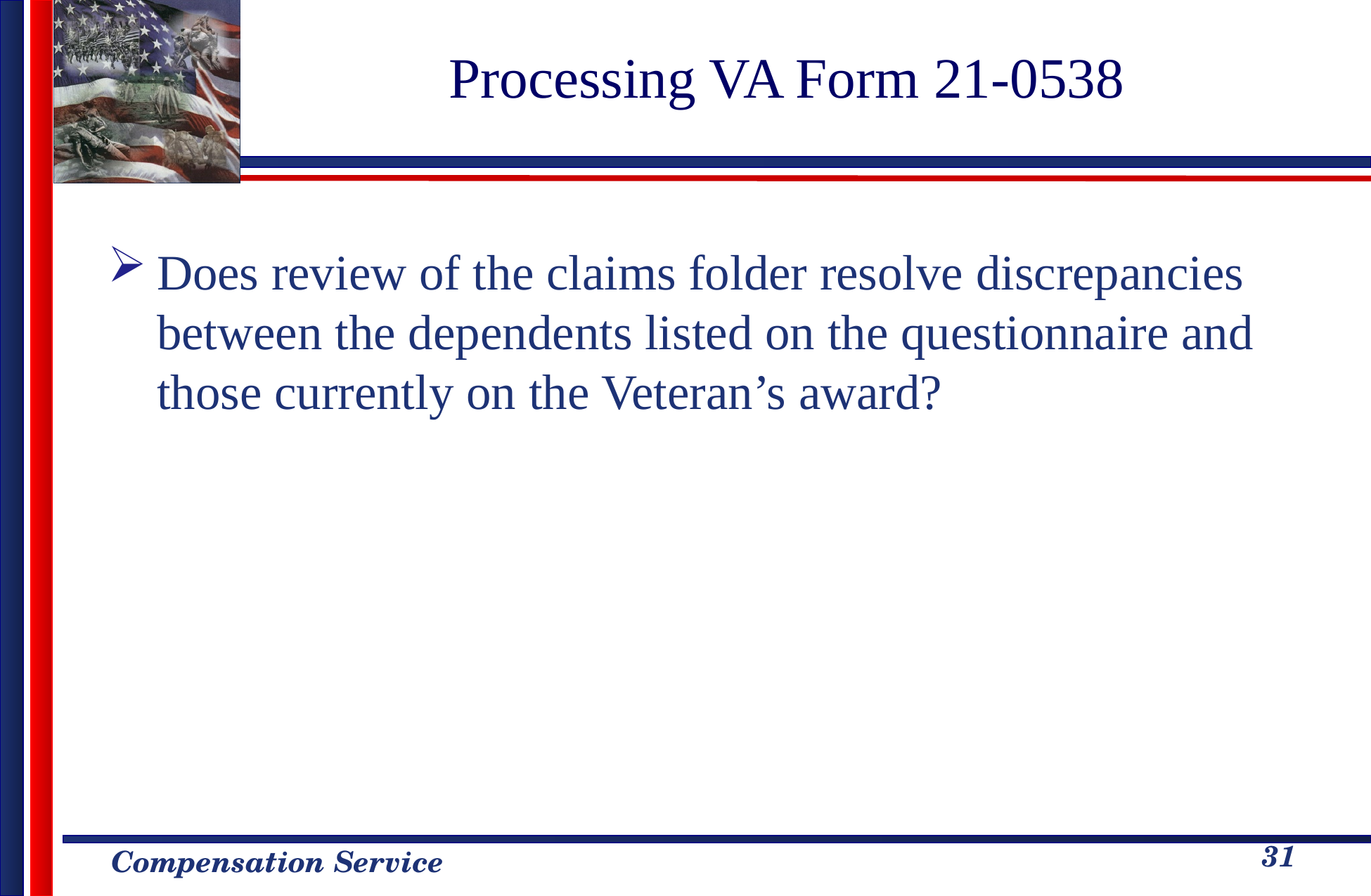

# Processing VA Form 21-0538
Does review of the claims folder resolve discrepancies between the dependents listed on the questionnaire and those currently on the Veteran’s award?
31